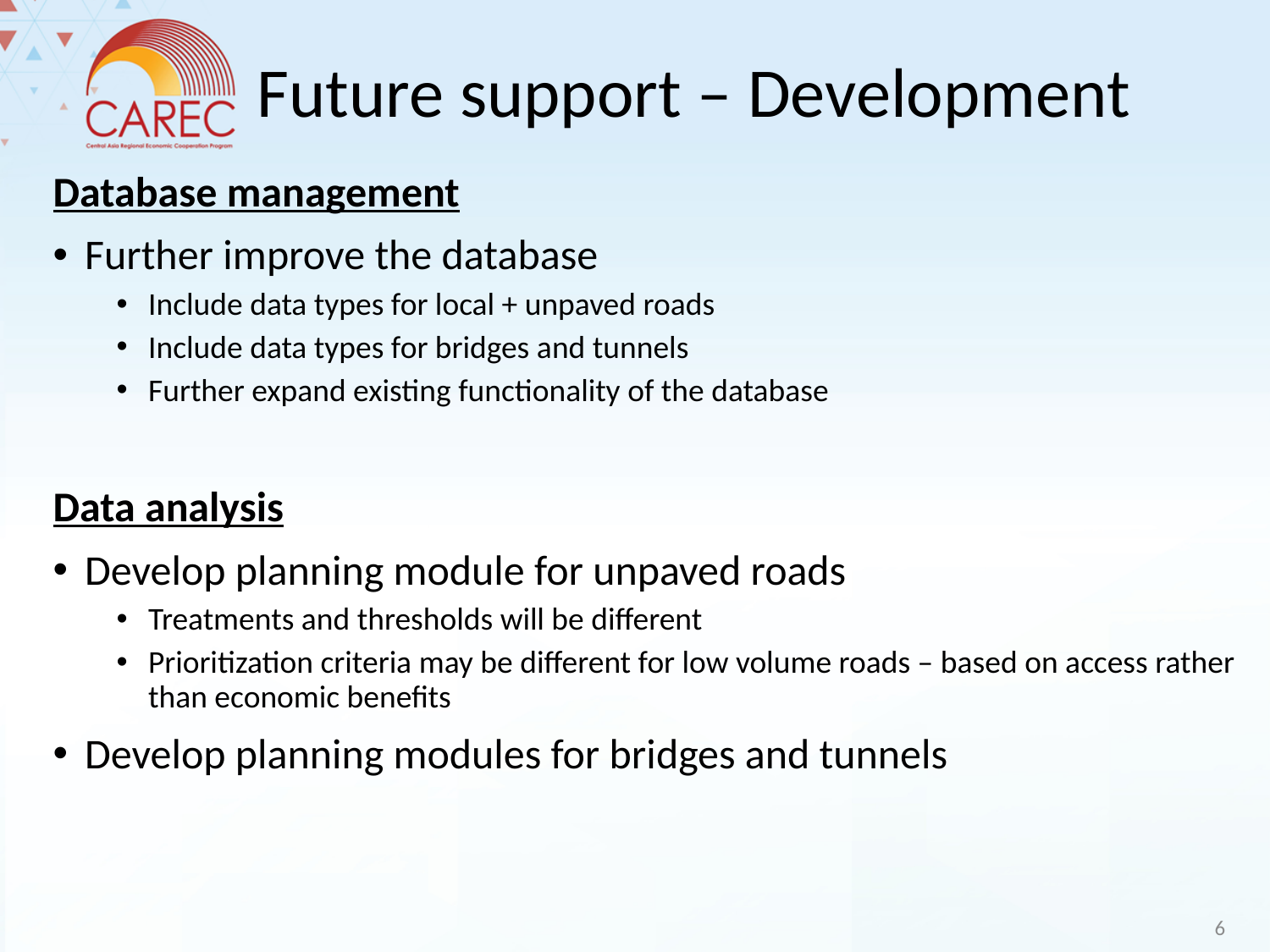

# Future support – Development
Database management
Further improve the database
Include data types for local + unpaved roads
Include data types for bridges and tunnels
Further expand existing functionality of the database

Data analysis
Develop planning module for unpaved roads
Treatments and thresholds will be different
Prioritization criteria may be different for low volume roads – based on access rather than economic benefits
Develop planning modules for bridges and tunnels
6